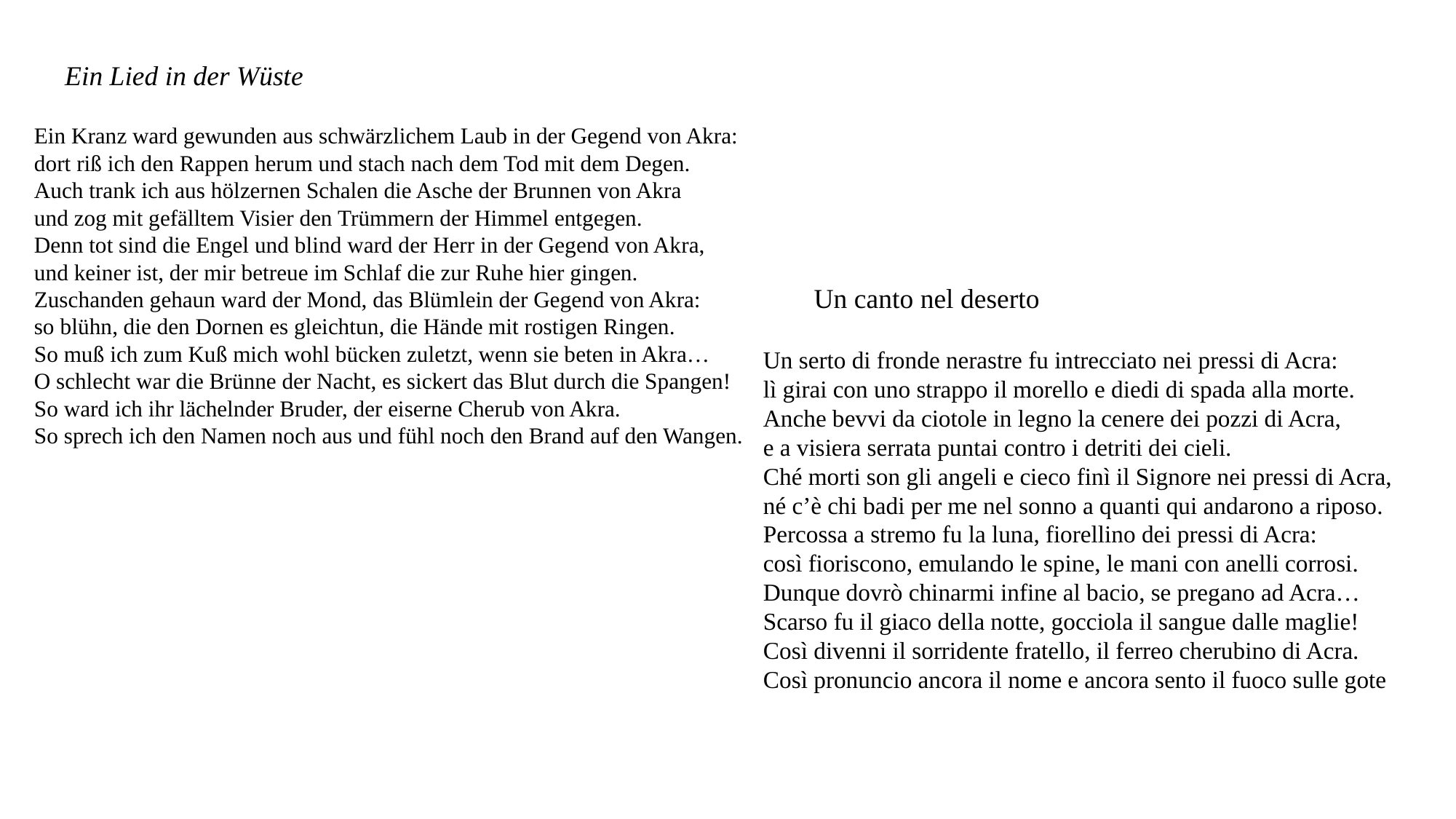

Ein Lied in der Wüste
Ein Kranz ward gewunden aus schwärzlichem Laub in der Gegend von Akra:
dort riß ich den Rappen herum und stach nach dem Tod mit dem Degen.
Auch trank ich aus hölzernen Schalen die Asche der Brunnen von Akra
und zog mit gefälltem Visier den Trümmern der Himmel entgegen.
Denn tot sind die Engel und blind ward der Herr in der Gegend von Akra,
und keiner ist, der mir betreue im Schlaf die zur Ruhe hier gingen.
Zuschanden gehaun ward der Mond, das Blümlein der Gegend von Akra:
so blühn, die den Dornen es gleichtun, die Hände mit rostigen Ringen.
So muß ich zum Kuß mich wohl bücken zuletzt, wenn sie beten in Akra…
O schlecht war die Brünne der Nacht, es sickert das Blut durch die Spangen!
So ward ich ihr lächelnder Bruder, der eiserne Cherub von Akra.
So sprech ich den Namen noch aus und fühl noch den Brand auf den Wangen.
Un canto nel deserto
Un serto di fronde nerastre fu intrecciato nei pressi di Acra:
lì girai con uno strappo il morello e diedi di spada alla morte.
Anche bevvi da ciotole in legno la cenere dei pozzi di Acra,
e a visiera serrata puntai contro i detriti dei cieli.
Ché morti son gli angeli e cieco finì il Signore nei pressi di Acra,
né c’è chi badi per me nel sonno a quanti qui andarono a riposo.
Percossa a stremo fu la luna, fiorellino dei pressi di Acra:
così fioriscono, emulando le spine, le mani con anelli corrosi.
Dunque dovrò chinarmi infine al bacio, se pregano ad Acra…
Scarso fu il giaco della notte, gocciola il sangue dalle maglie!
Così divenni il sorridente fratello, il ferreo cherubino di Acra.
Così pronuncio ancora il nome e ancora sento il fuoco sulle gote